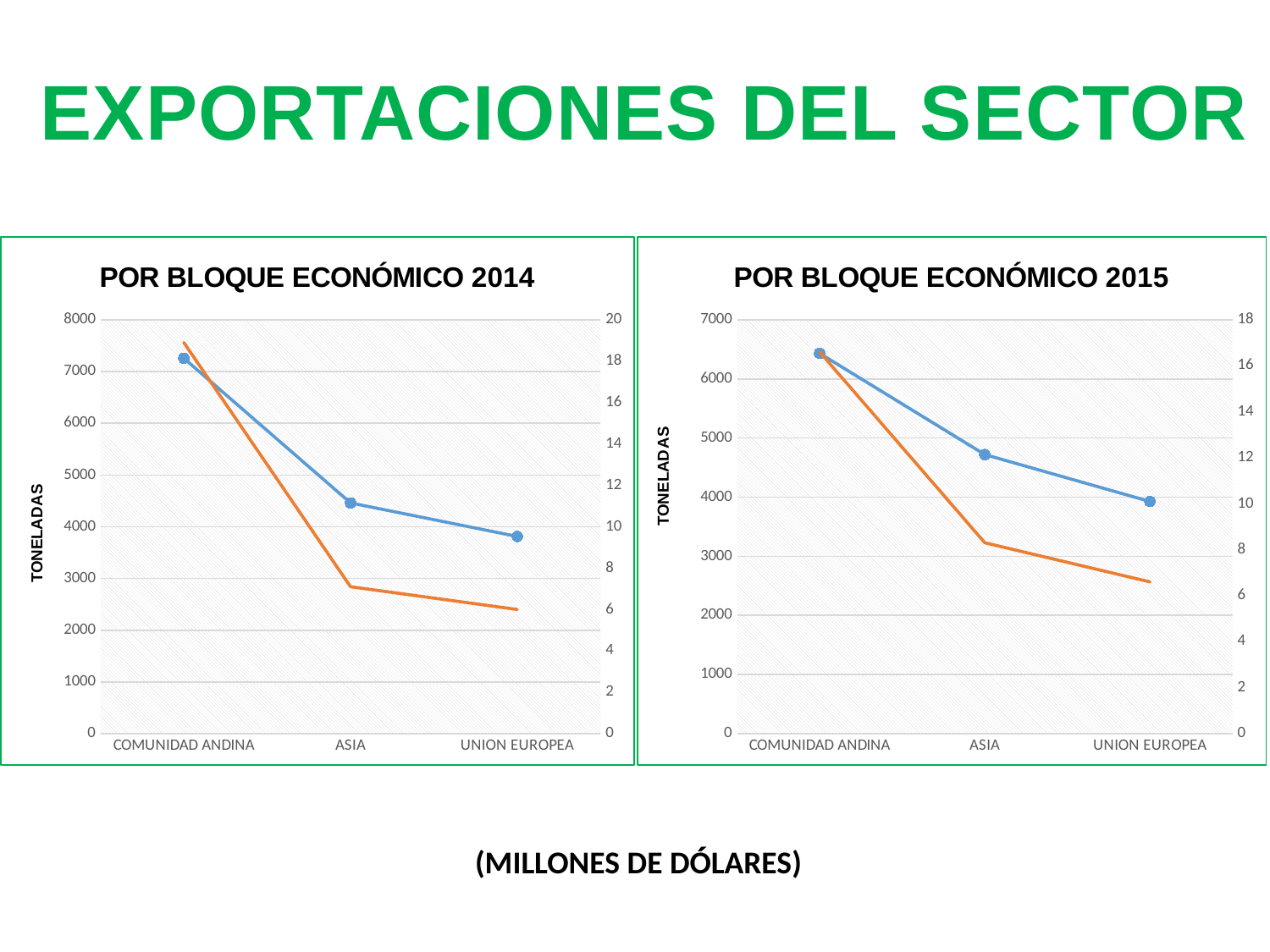

EXPORTACIONES DEL SECTOR

### Chart: POR BLOQUE ECONÓMICO 2014

| Category | TON | FOB |
|---|---|---|
| COMUNIDAD ANDINA | 7256.9 | 18.9 |
| ASIA | 4459.3 | 7.1 |
| UNION EUROPEA | 3811.3 | 6.0 |

### Chart: POR BLOQUE ECONÓMICO 2015

| Category | TON | FOB |
|---|---|---|
| COMUNIDAD ANDINA | 6431.7 | 16.6 |
| ASIA | 4720.1 | 8.3 |
| UNION EUROPEA | 3926.5 | 6.6 |
(MILLONES DE DÓLARES)